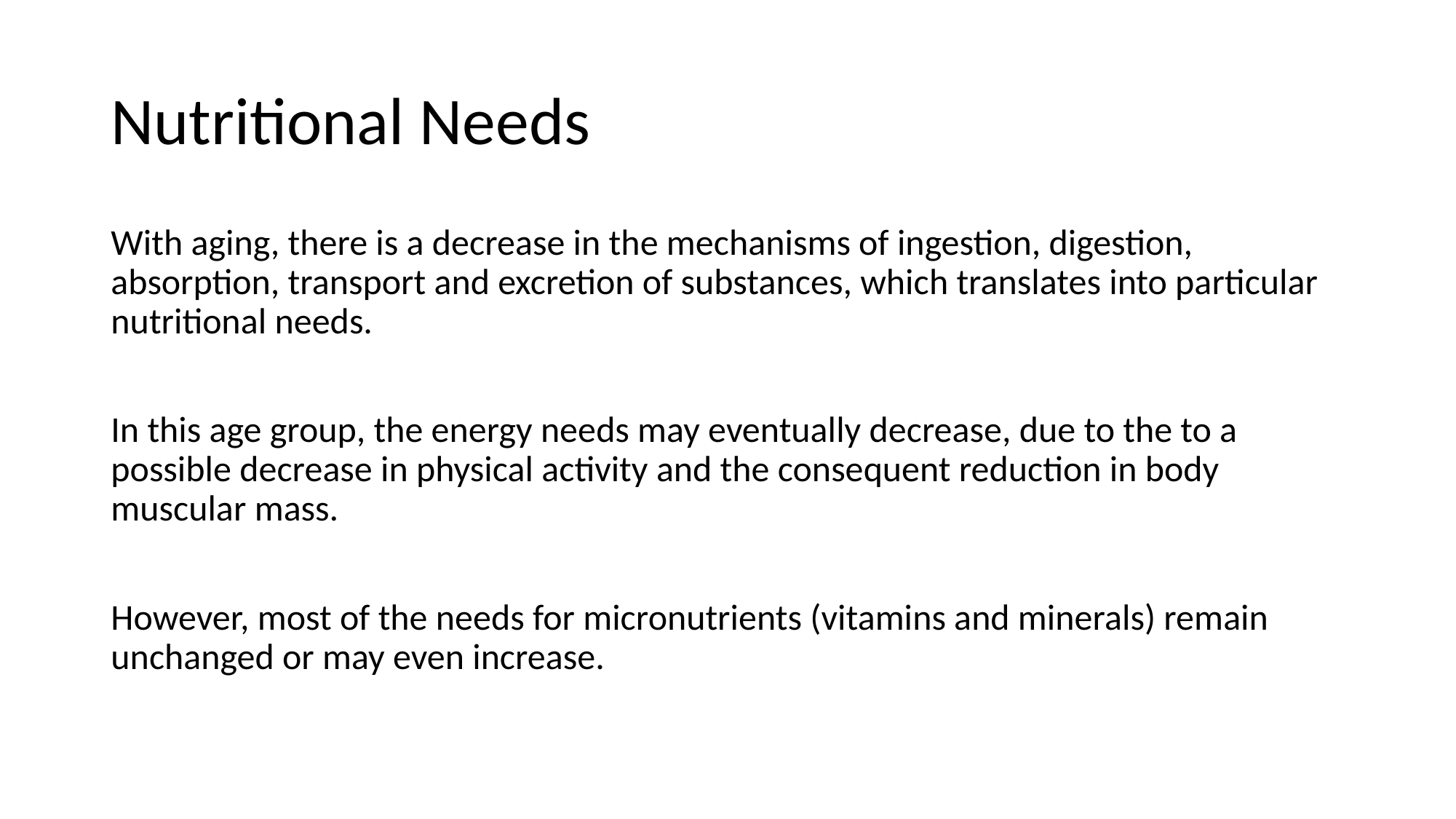

# Nutritional Needs
With aging, there is a decrease in the mechanisms of ingestion, digestion, absorption, transport and excretion of substances, which translates into particular nutritional needs.

In this age group, the energy needs may eventually decrease, due to the to a possible decrease in physical activity and the consequent reduction in body muscular mass.

However, most of the needs for micronutrients (vitamins and minerals) remain unchanged or may even increase.